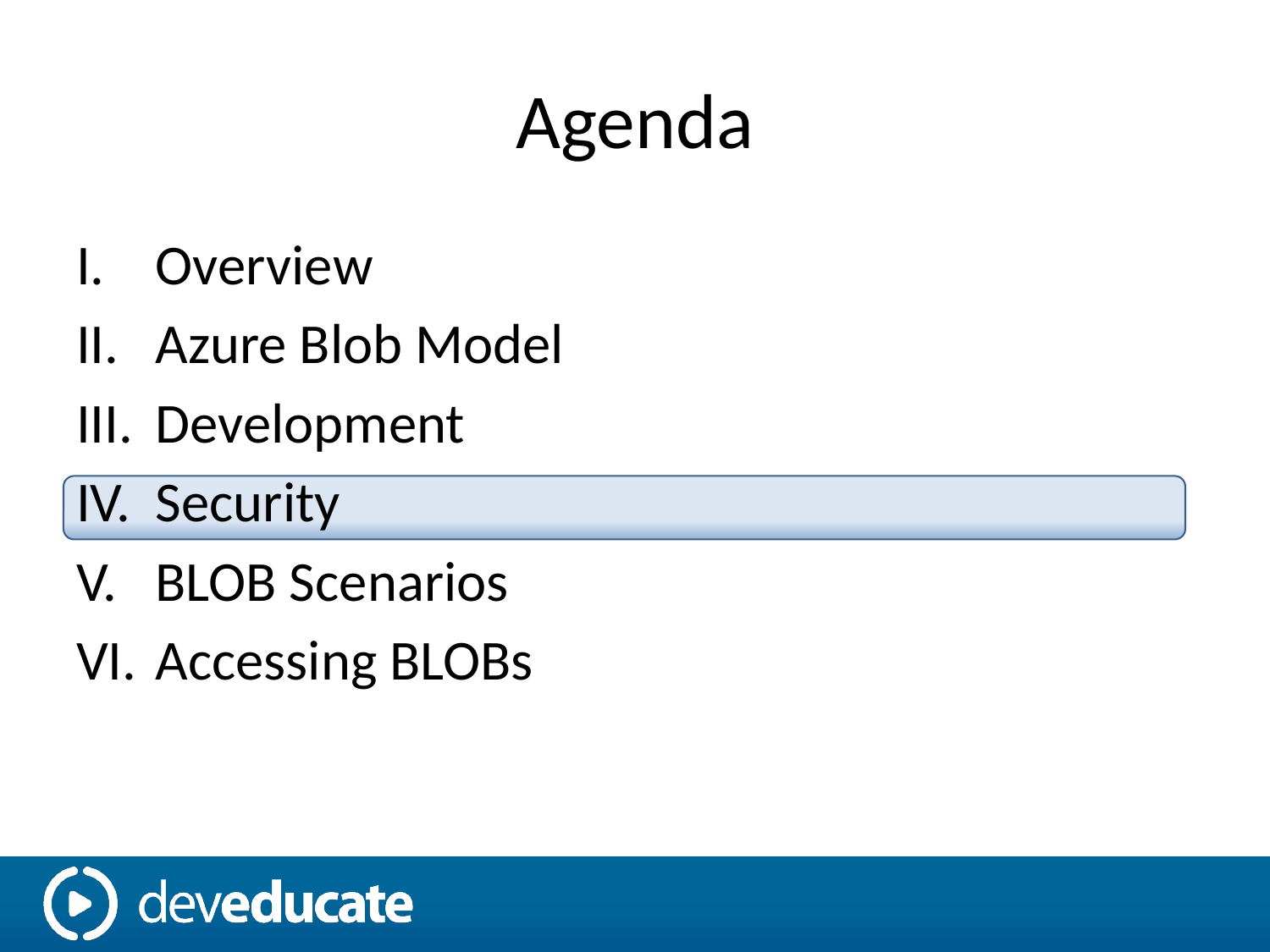

# Agenda
Overview
Azure Blob Model
Development
Security
BLOB Scenarios
Accessing BLOBs